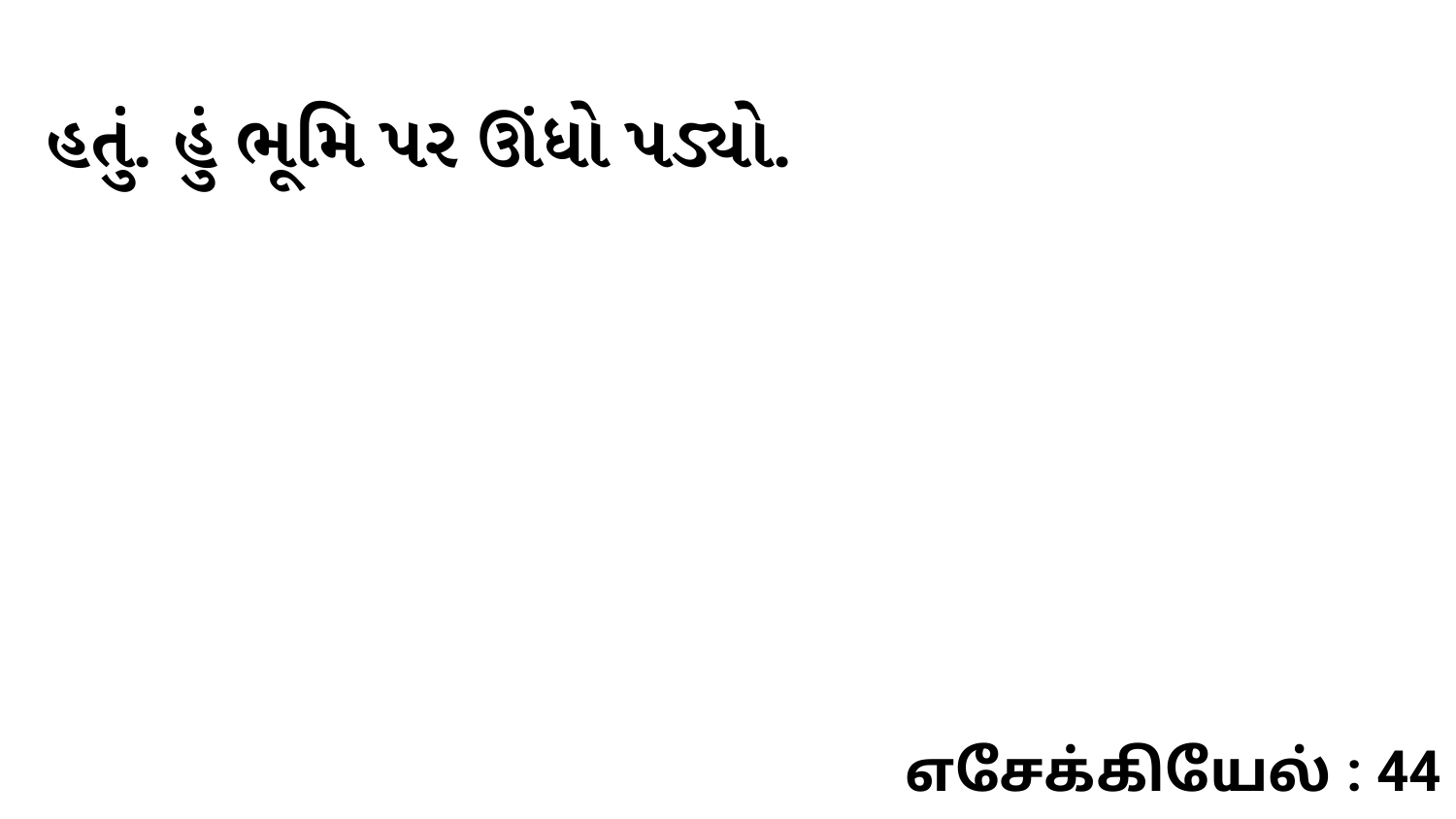

હતું. હું ભૂમિ પર ઊંધો પડ્યો.
எசேக்கியேல் : 44